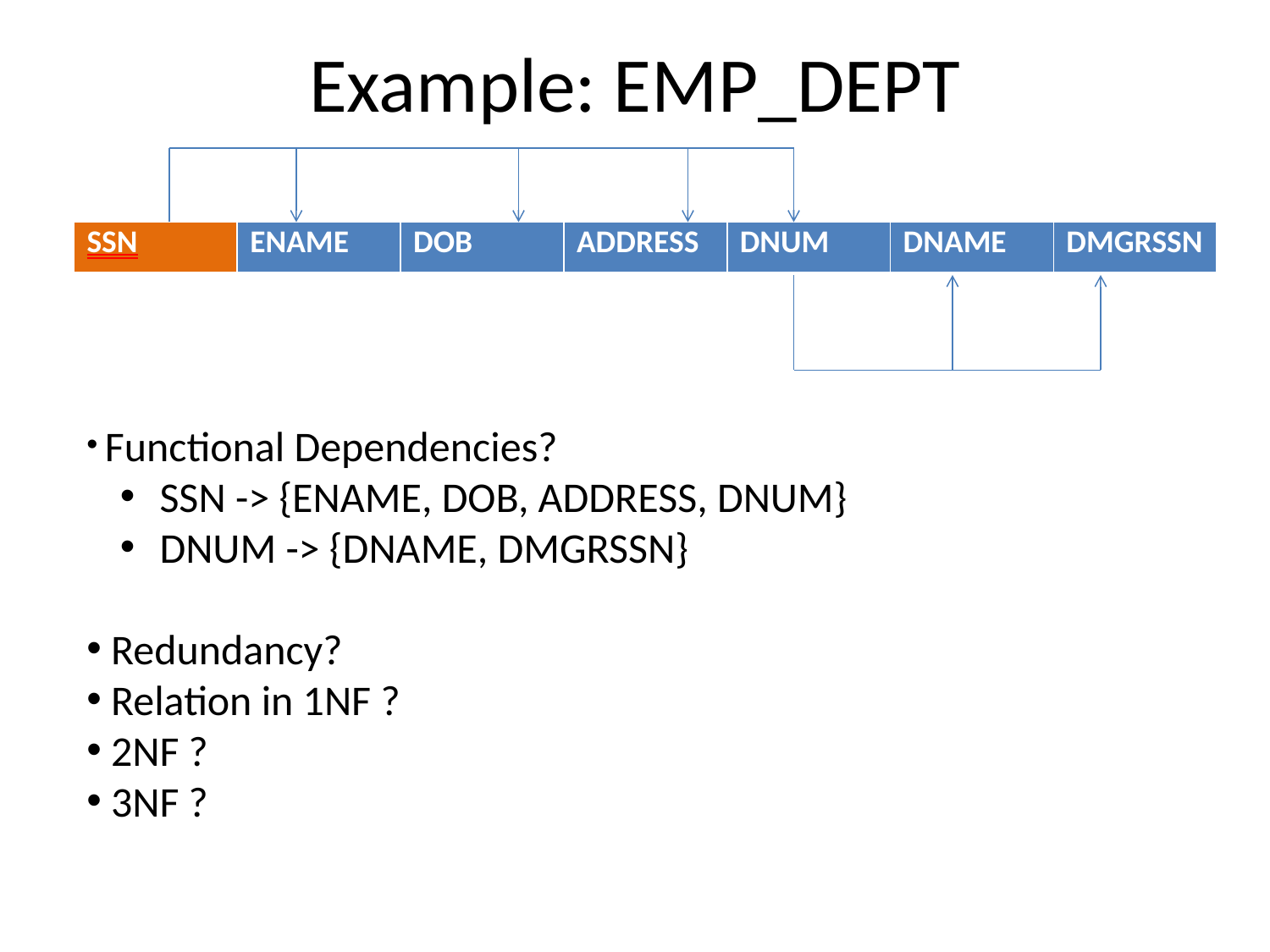

# Example: EMP_DEPT
| SSN | ENAME | DOB | ADDRESS | DNUM | DNAME | DMGRSSN |
| --- | --- | --- | --- | --- | --- | --- |
 Functional Dependencies?
 SSN -> {ENAME, DOB, ADDRESS, DNUM}
 DNUM -> {DNAME, DMGRSSN}

 Redundancy?
 Relation in 1NF ?
 2NF ?
 3NF ?